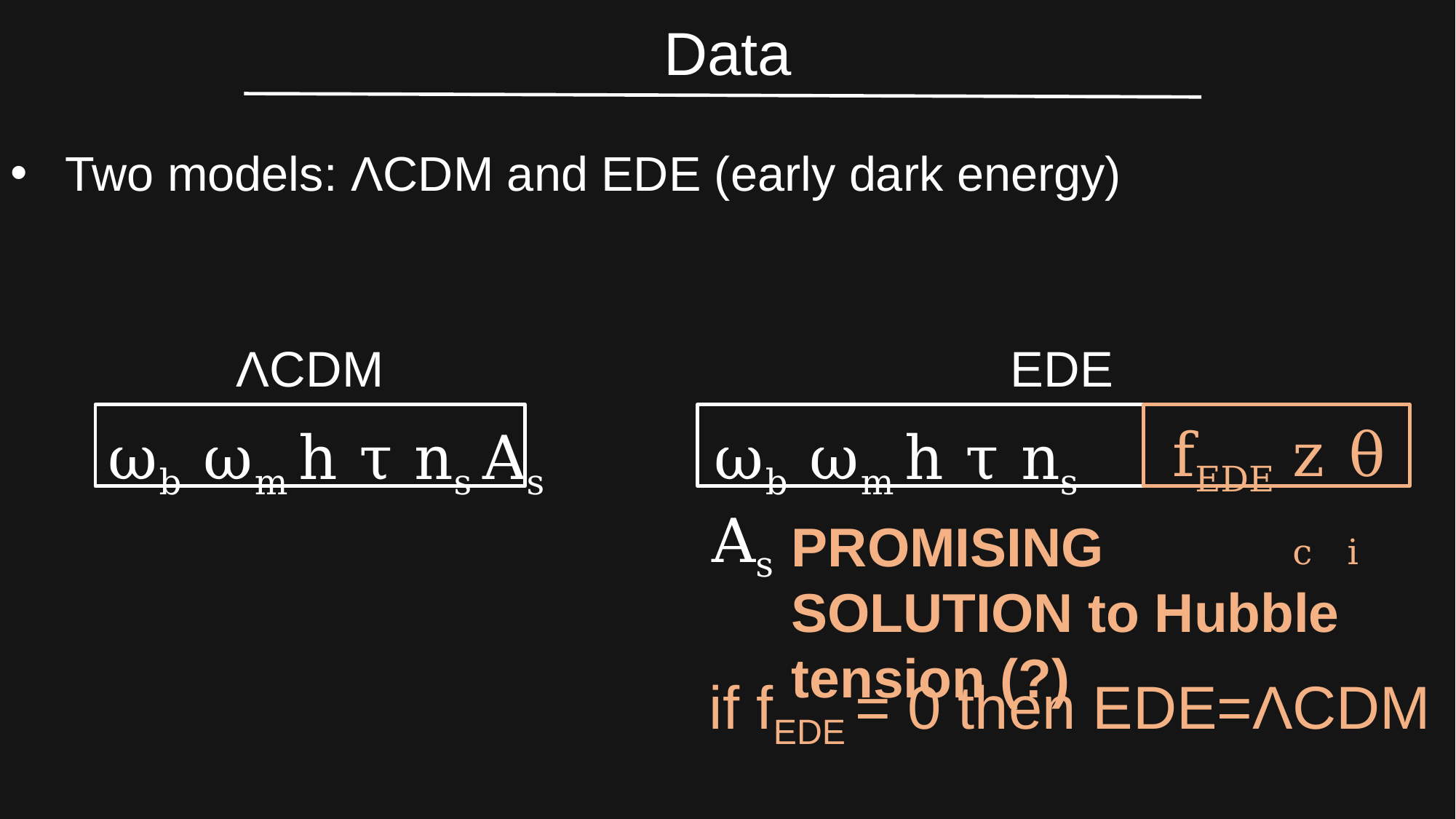

Data

Two models: ΛCDM and EDE (early dark energy)

ΛCDM
EDE

zc
fEDE
θi
ωb ωm h τ ns As

ωb ωm h τ ns As

PROMISING SOLUTION to Hubble tension (?)
if fEDE = 0 then EDE=ΛCDM